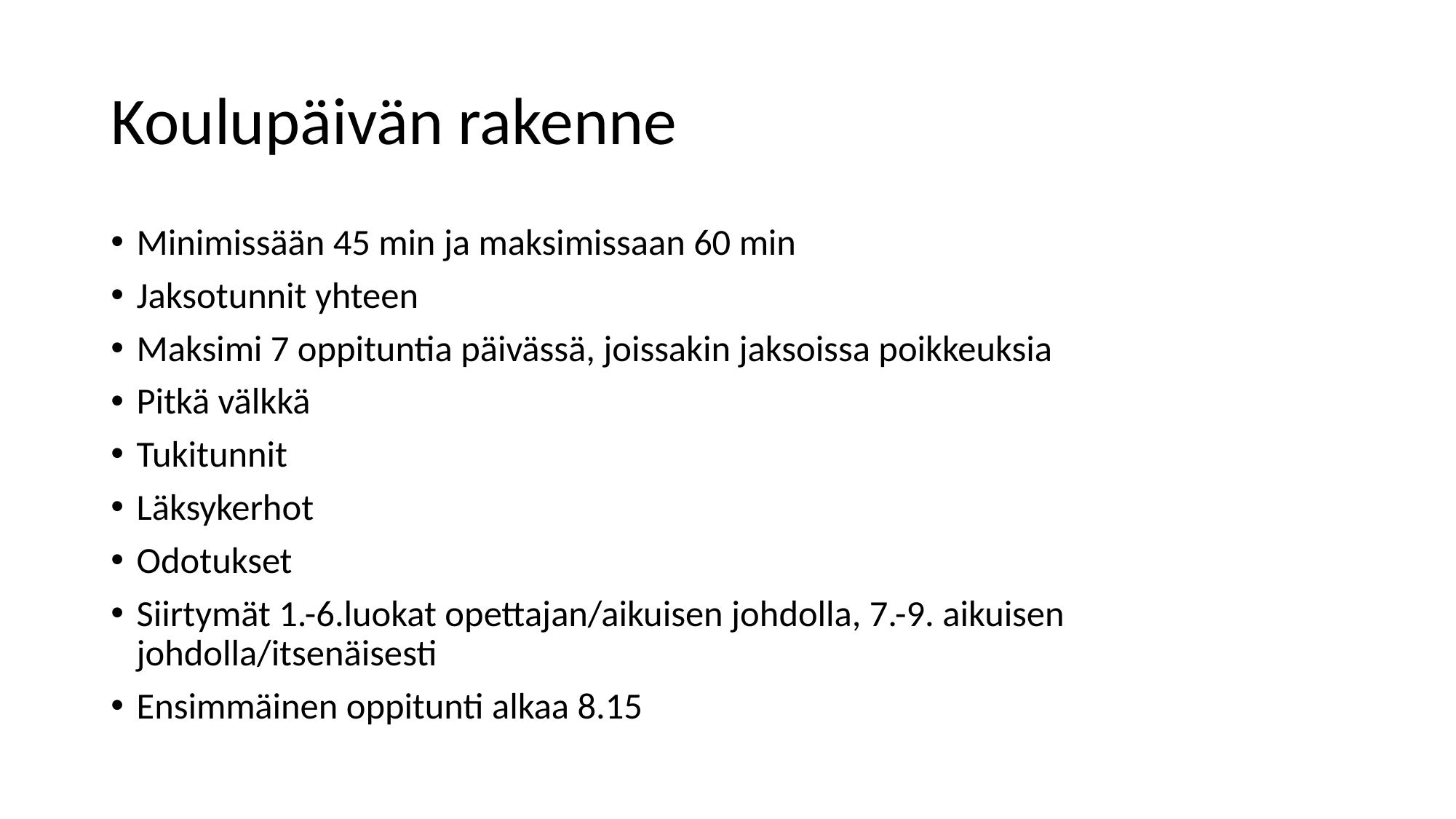

# Koulupäivän rakenne
Minimissään 45 min ja maksimissaan 60 min
Jaksotunnit yhteen
Maksimi 7 oppituntia päivässä, joissakin jaksoissa poikkeuksia
Pitkä välkkä
Tukitunnit
Läksykerhot
Odotukset
Siirtymät 1.-6.luokat opettajan/aikuisen johdolla, 7.-9. aikuisen johdolla/itsenäisesti
Ensimmäinen oppitunti alkaa 8.15